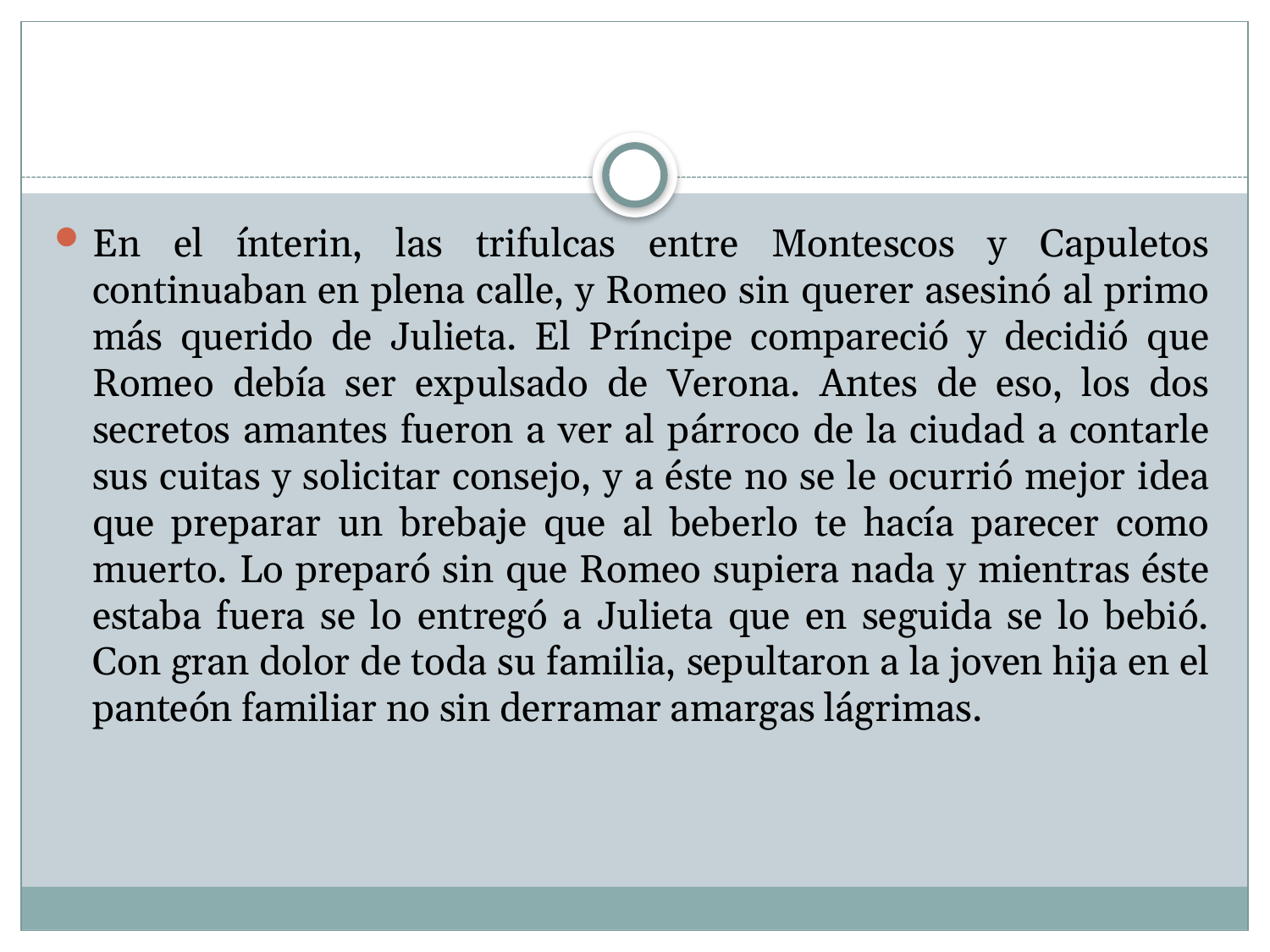

#
En el ínterin, las trifulcas entre Montescos y Capuletos continuaban en plena calle, y Romeo sin querer asesinó al primo más querido de Julieta. El Príncipe compareció y decidió que Romeo debía ser expulsado de Verona. Antes de eso, los dos secretos amantes fueron a ver al párroco de la ciudad a contarle sus cuitas y solicitar consejo, y a éste no se le ocurrió mejor idea que preparar un brebaje que al beberlo te hacía parecer como muerto. Lo preparó sin que Romeo supiera nada y mientras éste estaba fuera se lo entregó a Julieta que en seguida se lo bebió. Con gran dolor de toda su familia, sepultaron a la joven hija en el panteón familiar no sin derramar amargas lágrimas.